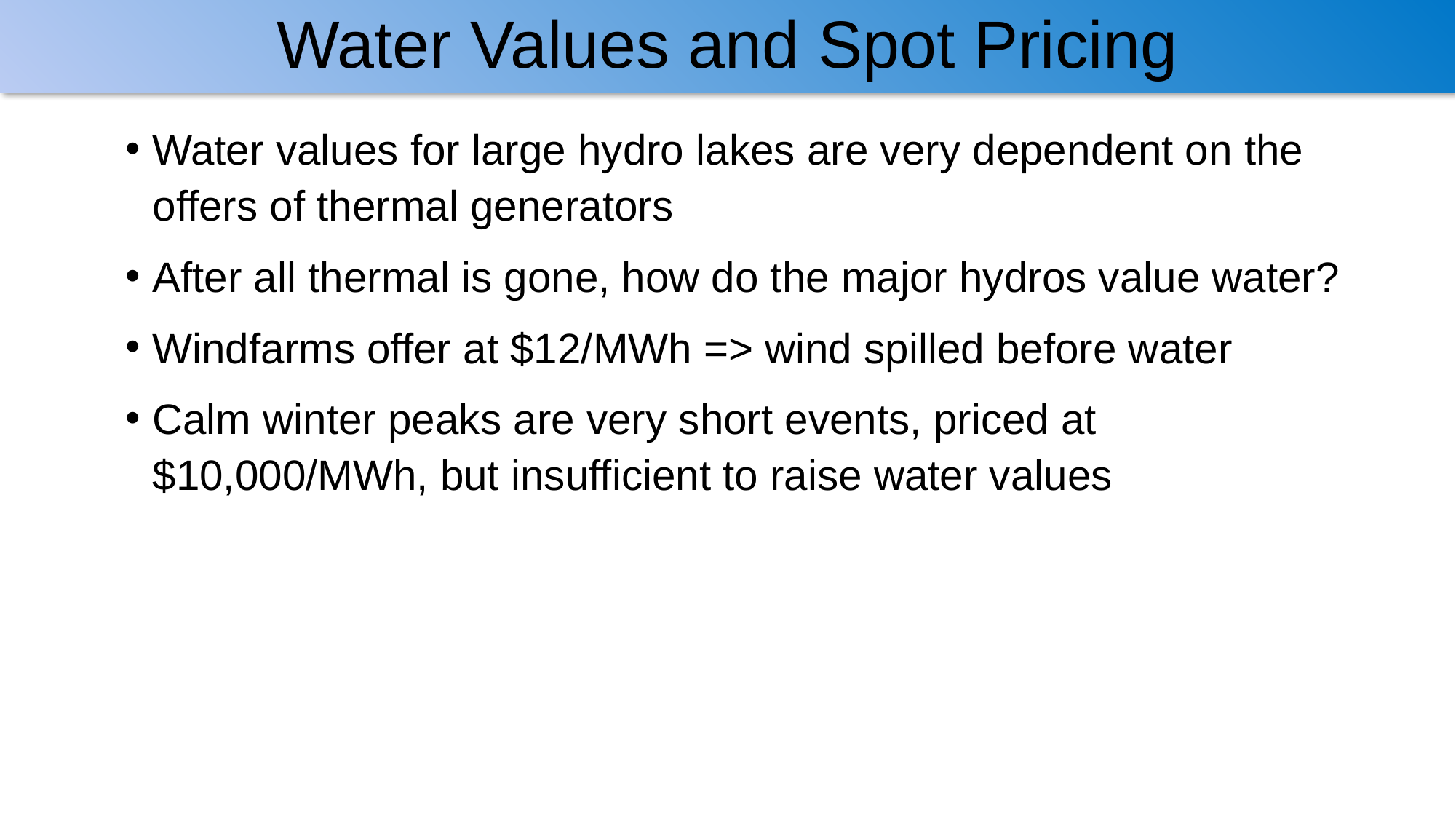

# Water Values and Spot Pricing
Water values for large hydro lakes are very dependent on the offers of thermal generators
After all thermal is gone, how do the major hydros value water?
Windfarms offer at $12/MWh => wind spilled before water
Calm winter peaks are very short events, priced at $10,000/MWh, but insufficient to raise water values